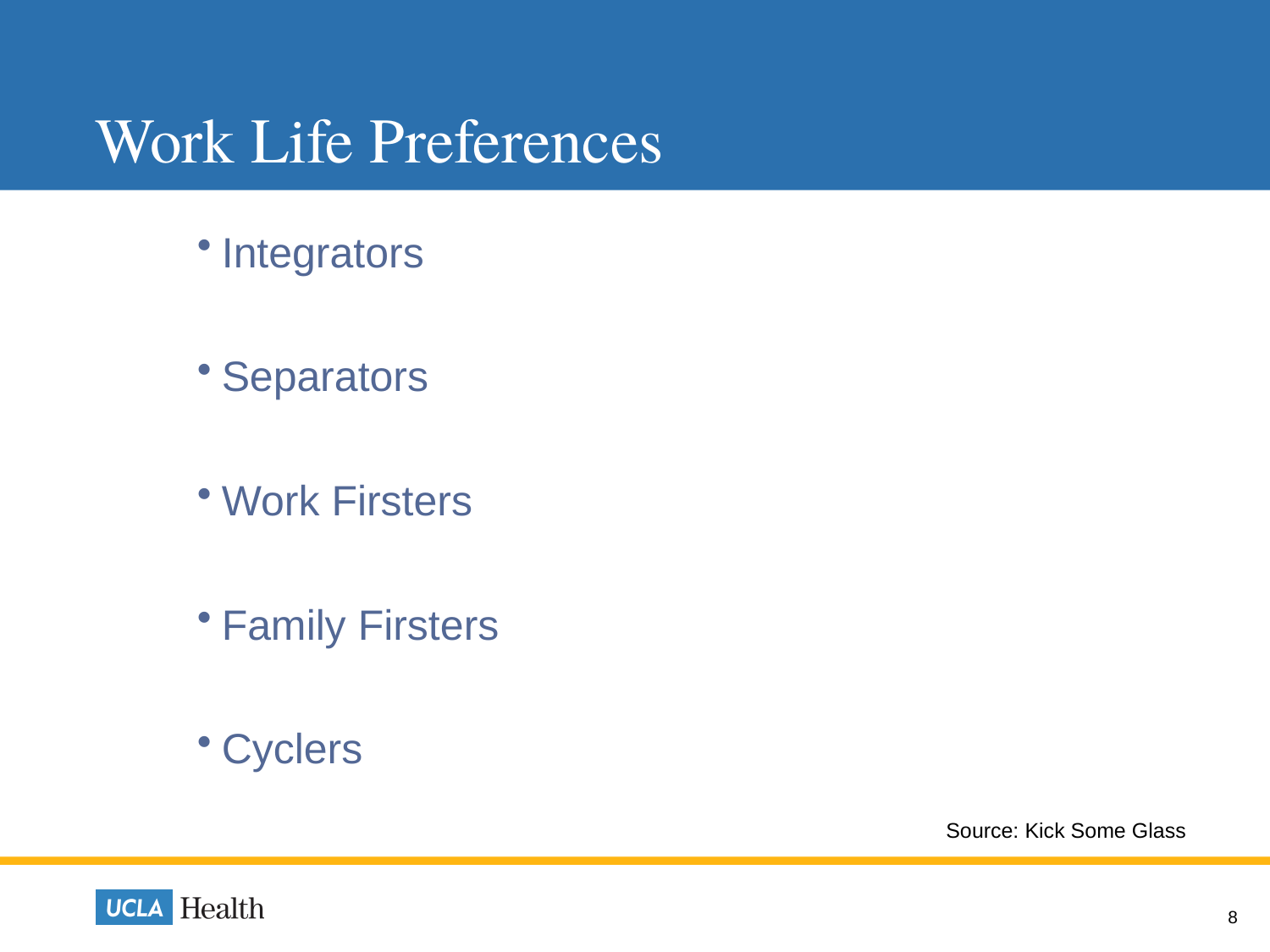

# Work Life Preferences
Integrators

Separators

Work Firsters

Family Firsters

Cyclers
Source: Kick Some Glass
8